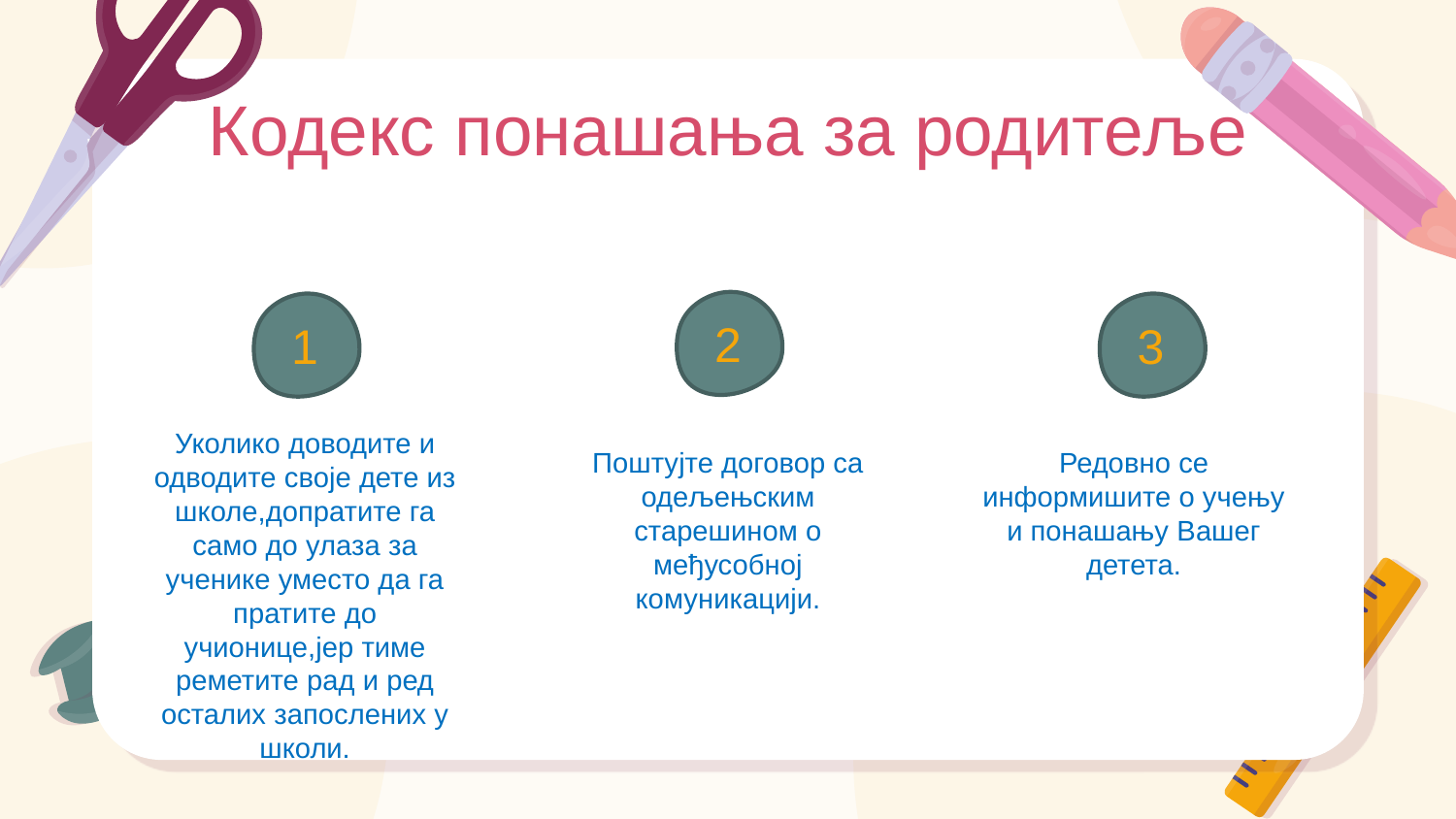

# Кодекс понашања за родитеље
2
1
3
Уколико доводите и одводите своје дете из школе,допратите га само до улаза за ученике уместо да га пратите до учионице,јер тиме реметите рад и ред осталих запослених у школи.
Поштујте договор са одељењским старешином о међусобној комуникацији.
Редовно се информишите о учењу и понашању Вашег детета.